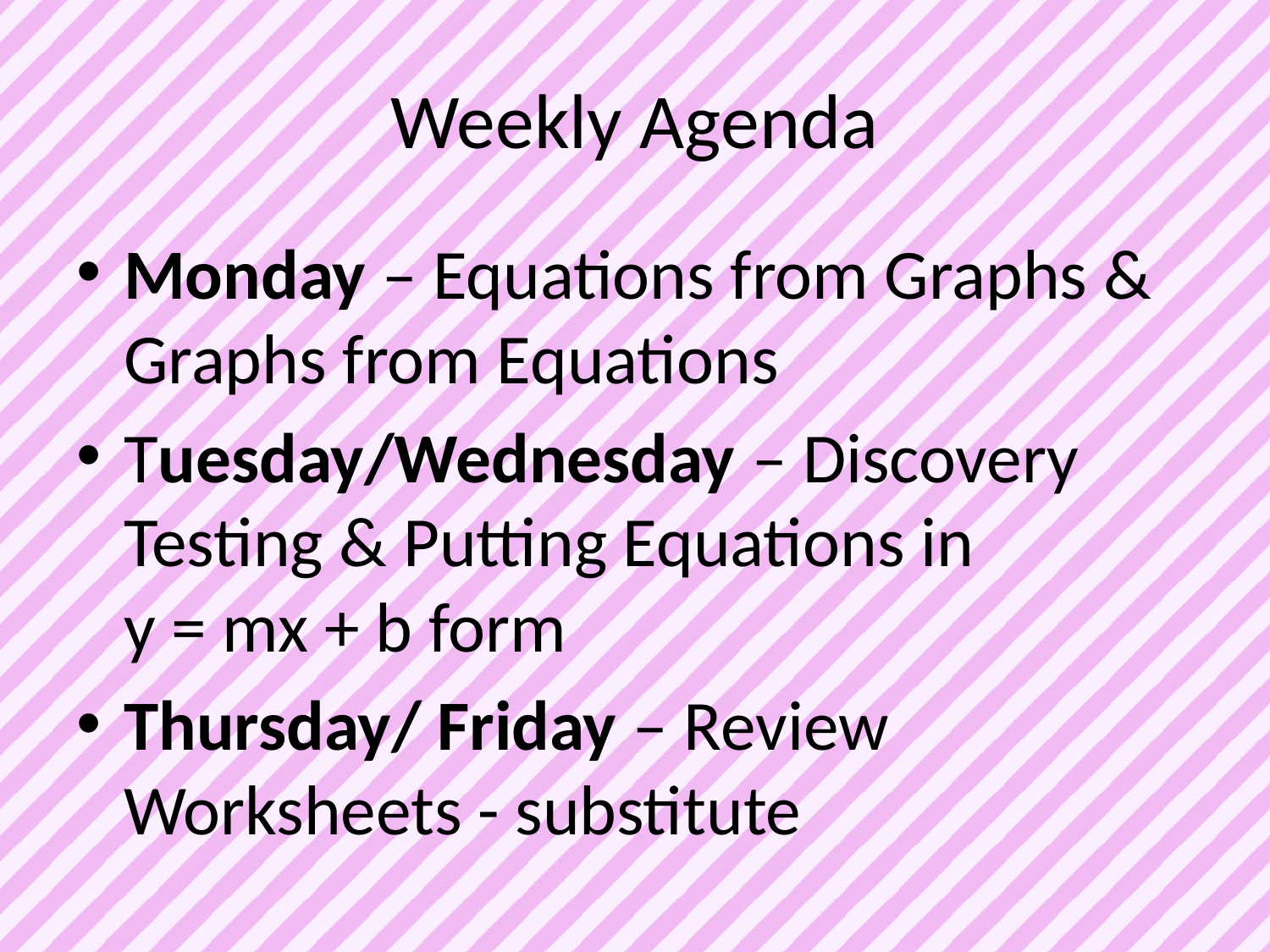

# Weekly Agenda
Monday – Equations from Graphs & Graphs from Equations
Tuesday/Wednesday – Discovery Testing & Putting Equations in
y = mx + b form
Thursday/ Friday – Review Worksheets - substitute